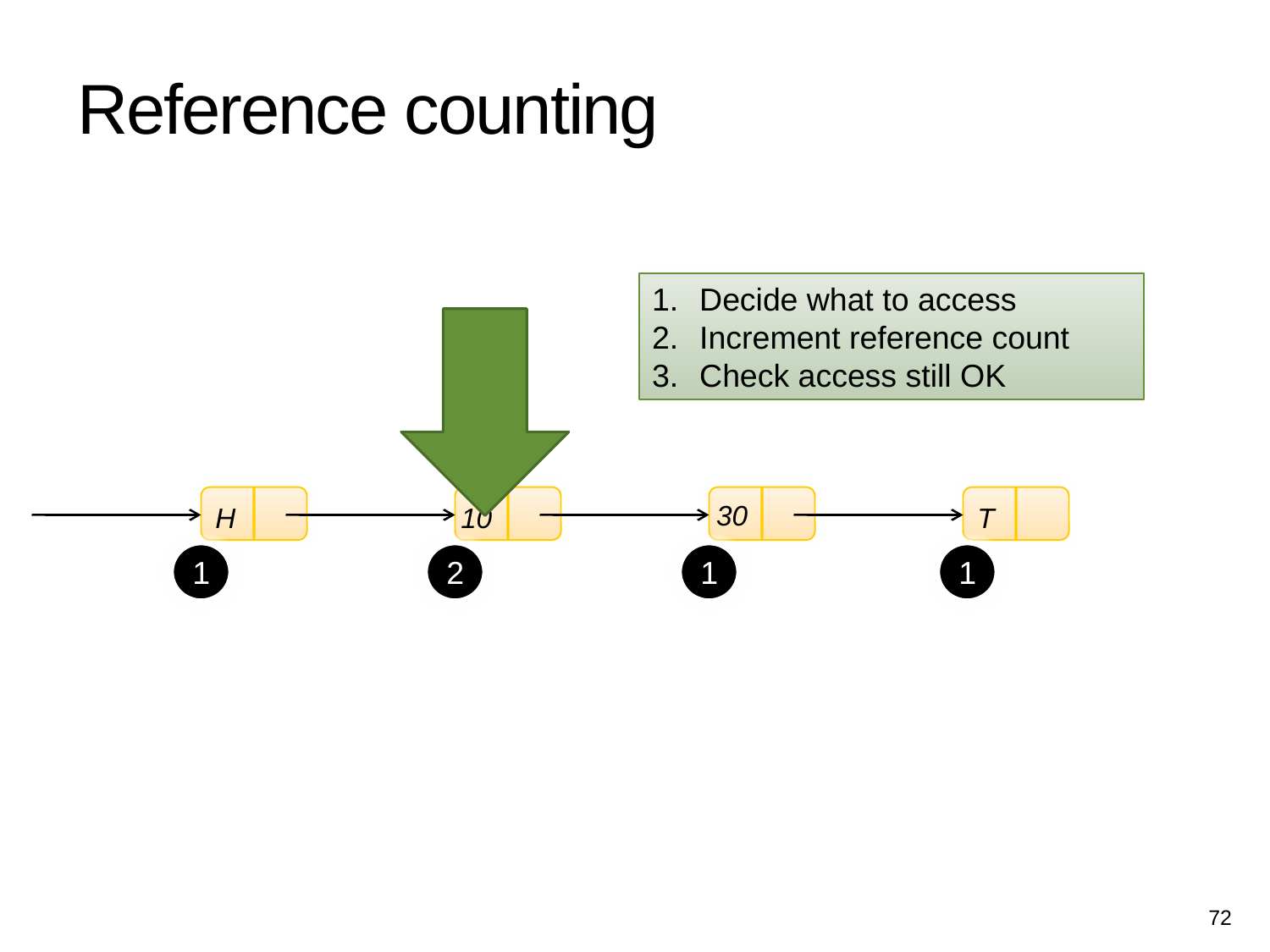

# Reference counting
Decide what to access
Increment reference count
Check access still OK

30
10
H
T

1
2
1
1
72